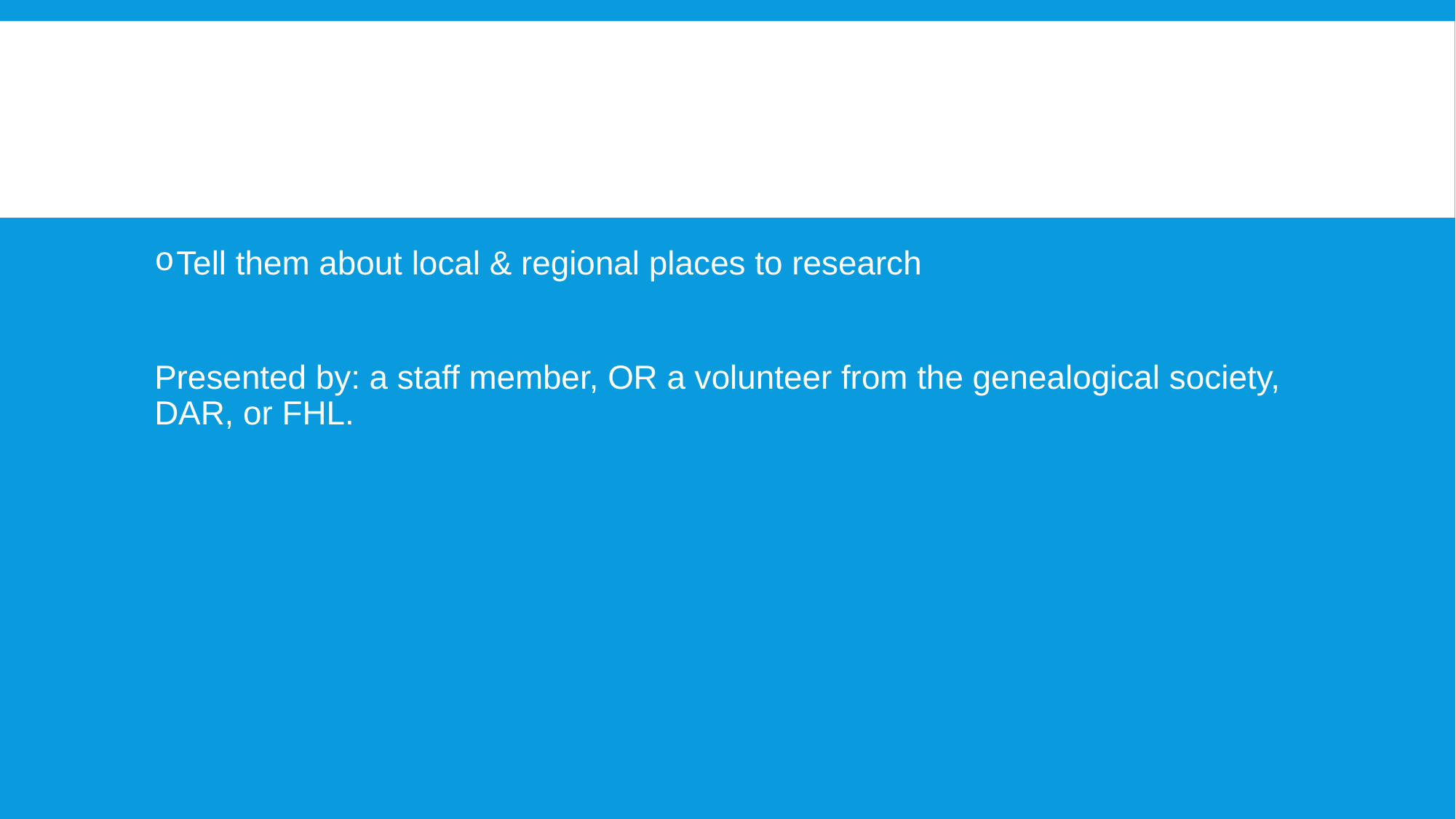

#
Tell them about local & regional places to research

Presented by: a staff member, OR a volunteer from the genealogical society, DAR, or FHL.